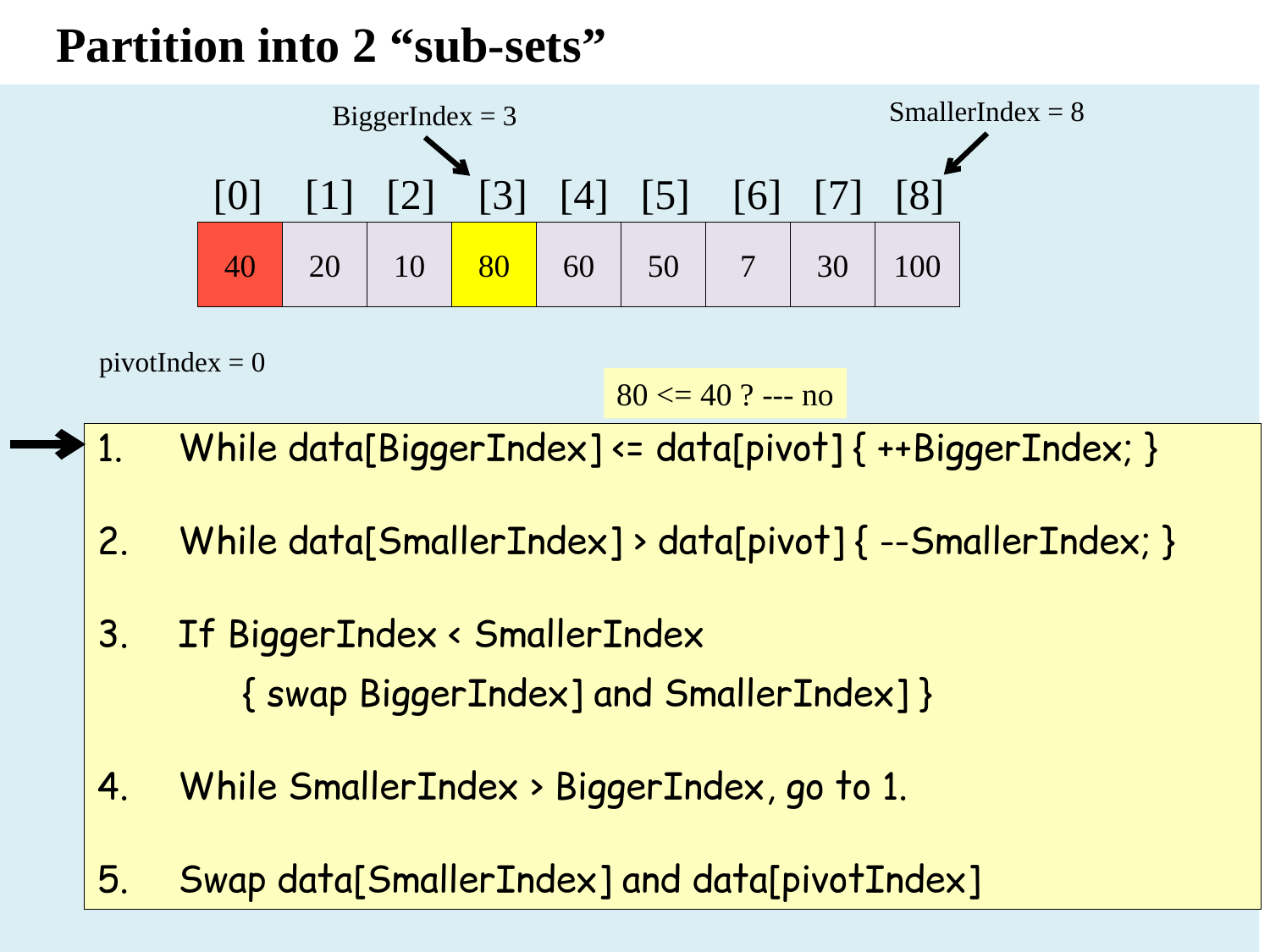

# Partition into 2 “sub-sets”

SmallerIndex = 8
BiggerIndex = 3
[0]    [1]   [2]    [3]   [4]   [5]    [6]   [7]   [8]
40
20
10
80
60
50
7
30
100
pivotIndex = 0
80 <= 40 ? --- no
While data[BiggerIndex] <= data[pivot] { ++BiggerIndex; }

While data[SmallerIndex] > data[pivot] { --SmallerIndex; }

If BiggerIndex < SmallerIndex
      { swap BiggerIndex] and SmallerIndex] }

While SmallerIndex > BiggerIndex, go to 1.

Swap data[SmallerIndex] and data[pivotIndex]